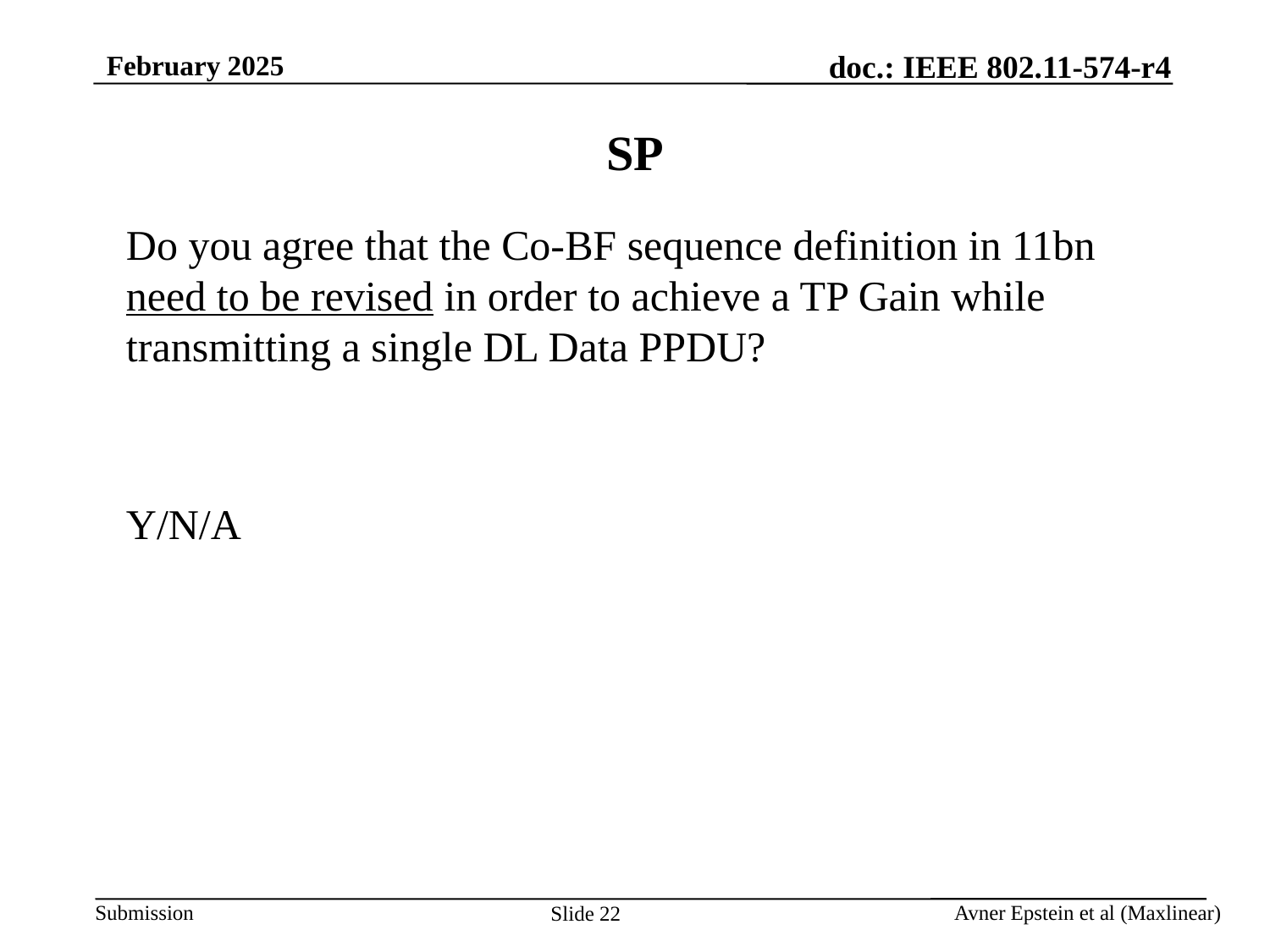

# SP
Do you agree that the Co-BF sequence definition in 11bn need to be revised in order to achieve a TP Gain while transmitting a single DL Data PPDU?

Y/N/A